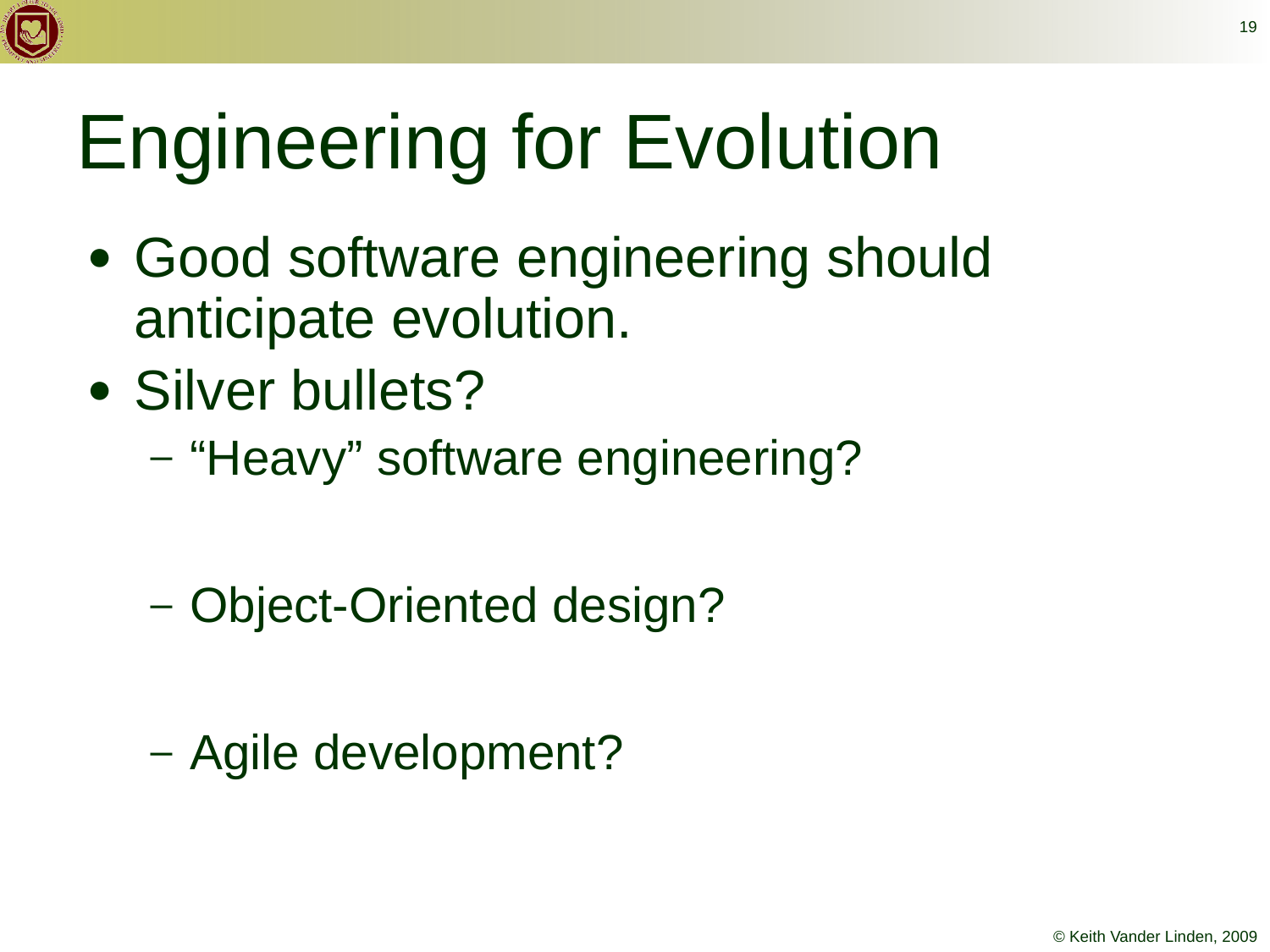

19
# Engineering for Evolution
Good software engineering should anticipate evolution.
Silver bullets?
“Heavy” software engineering?

Object-Oriented design?

Agile development?